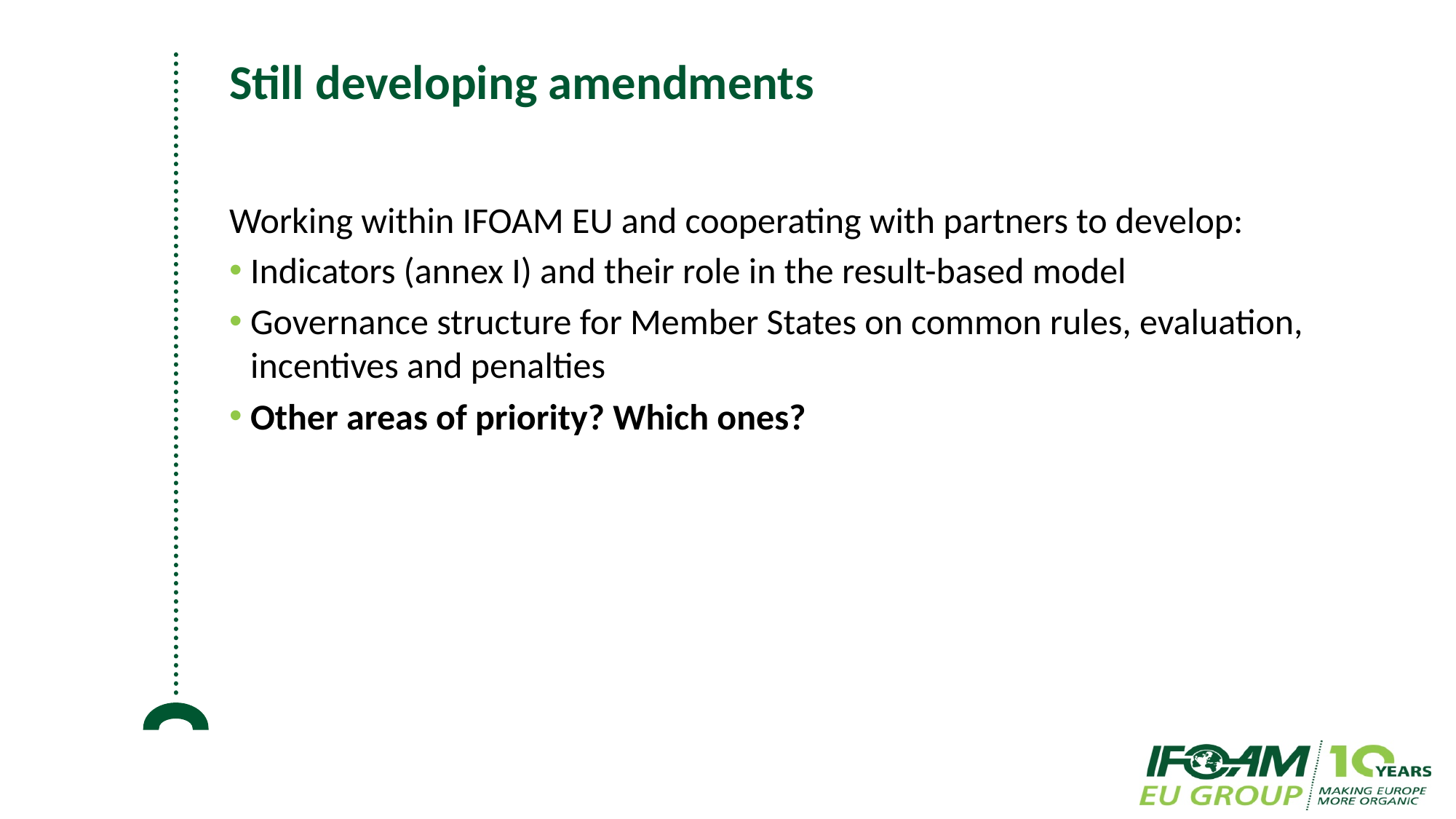

# Still developing amendments
Working within IFOAM EU and cooperating with partners to develop:
Indicators (annex I) and their role in the result-based model
Governance structure for Member States on common rules, evaluation, incentives and penalties
Other areas of priority? Which ones?